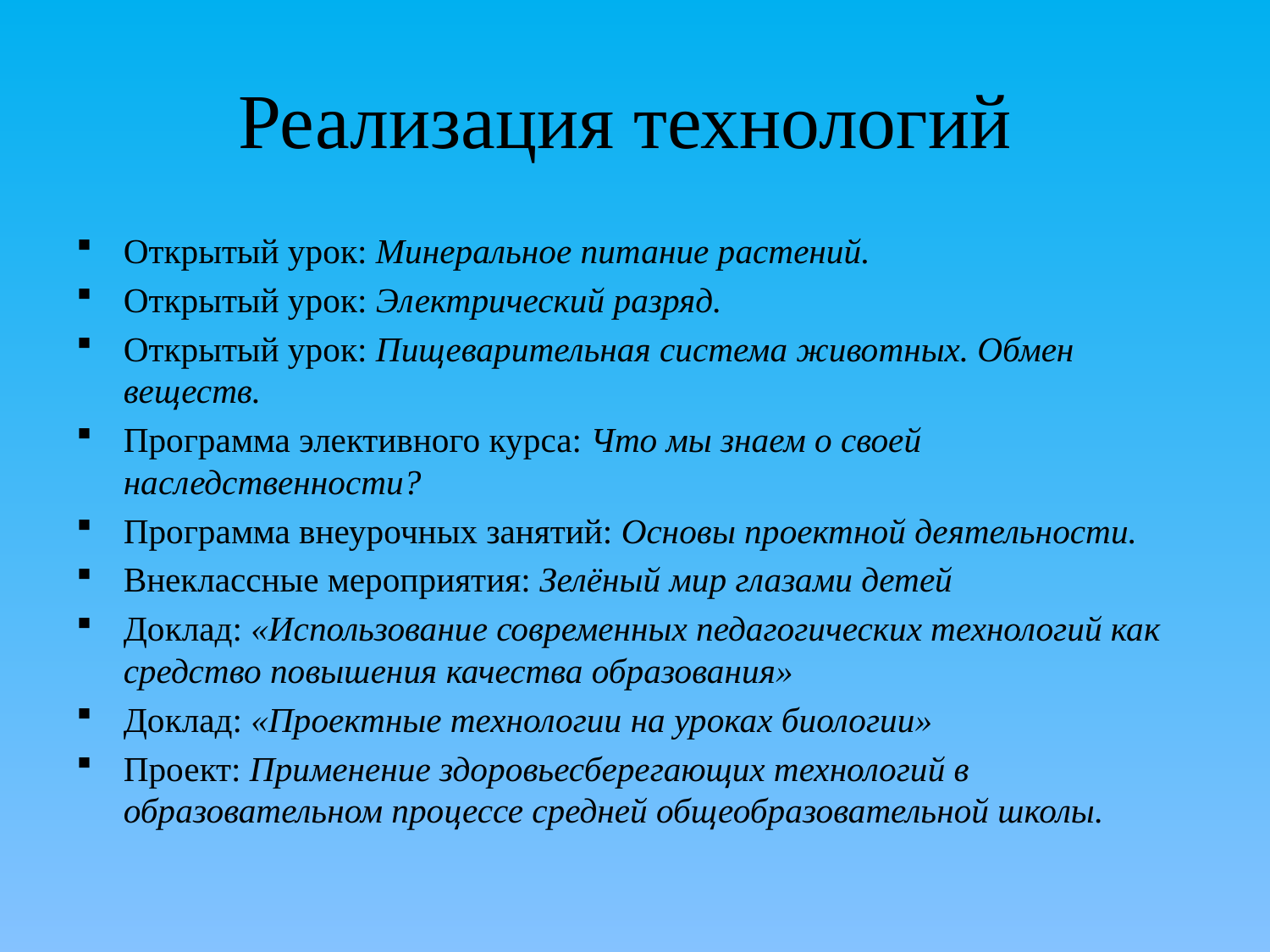

# Реализация технологий
Открытый урок: Минеральное питание растений.
Открытый урок: Электрический разряд.
Открытый урок: Пищеварительная система животных. Обмен веществ.
Программа элективного курса: Что мы знаем о своей наследственности?
Программа внеурочных занятий: Основы проектной деятельности.
Внеклассные мероприятия: Зелёный мир глазами детей
Доклад: «Использование современных педагогических технологий как средство повышения качества образования»
Доклад: «Проектные технологии на уроках биологии»
Проект: Применение здоровьесберегающих технологий в образовательном процессе средней общеобразовательной школы.